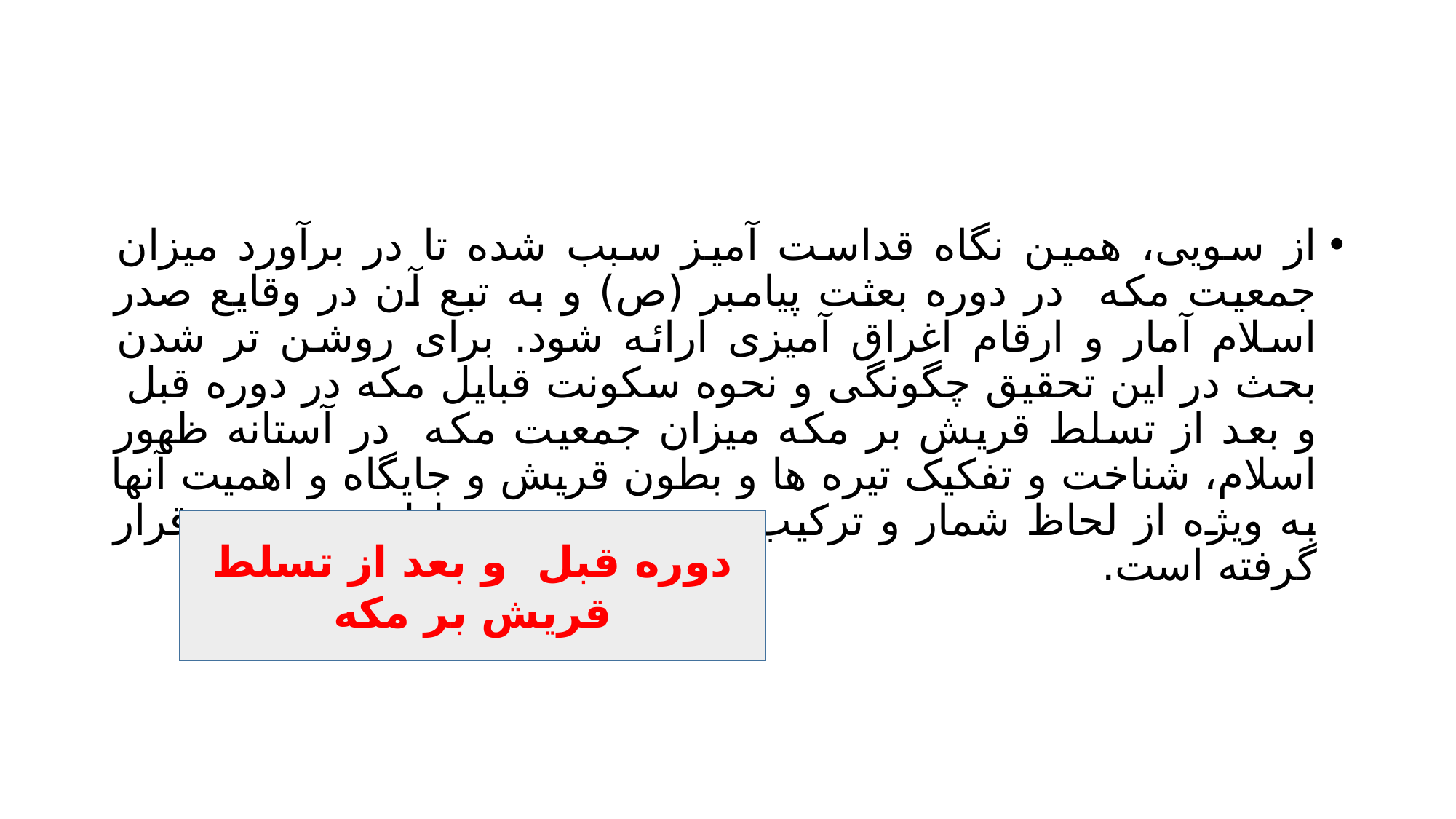

#
از سویی، همین نگاه قداست آمیز سبب شده تا در برآورد میزان جمعیت مکه  در دوره بعثت پیامبر (ص) و به تبع آن در وقایع صدر اسلام آمار و ارقام اغراق آمیزی ارائه شود. برای روشن تر شدن بحث در این تحقیق چگونگی و نحوه سکونت قبایل مکه در دوره قبل  و بعد از تسلط قریش بر مکه میزان جمعیت مکه  در آستانه ظهور اسلام، شناخت و تفکیک تیره ها و بطون قریش و جایگاه و اهمیت آنها به ویژه از لحاظ شمار و ترکیب جمعیتی مورد تحلیل و بررسی قرار گرفته است.

دوره قبل  و بعد از تسلط قریش بر مکه